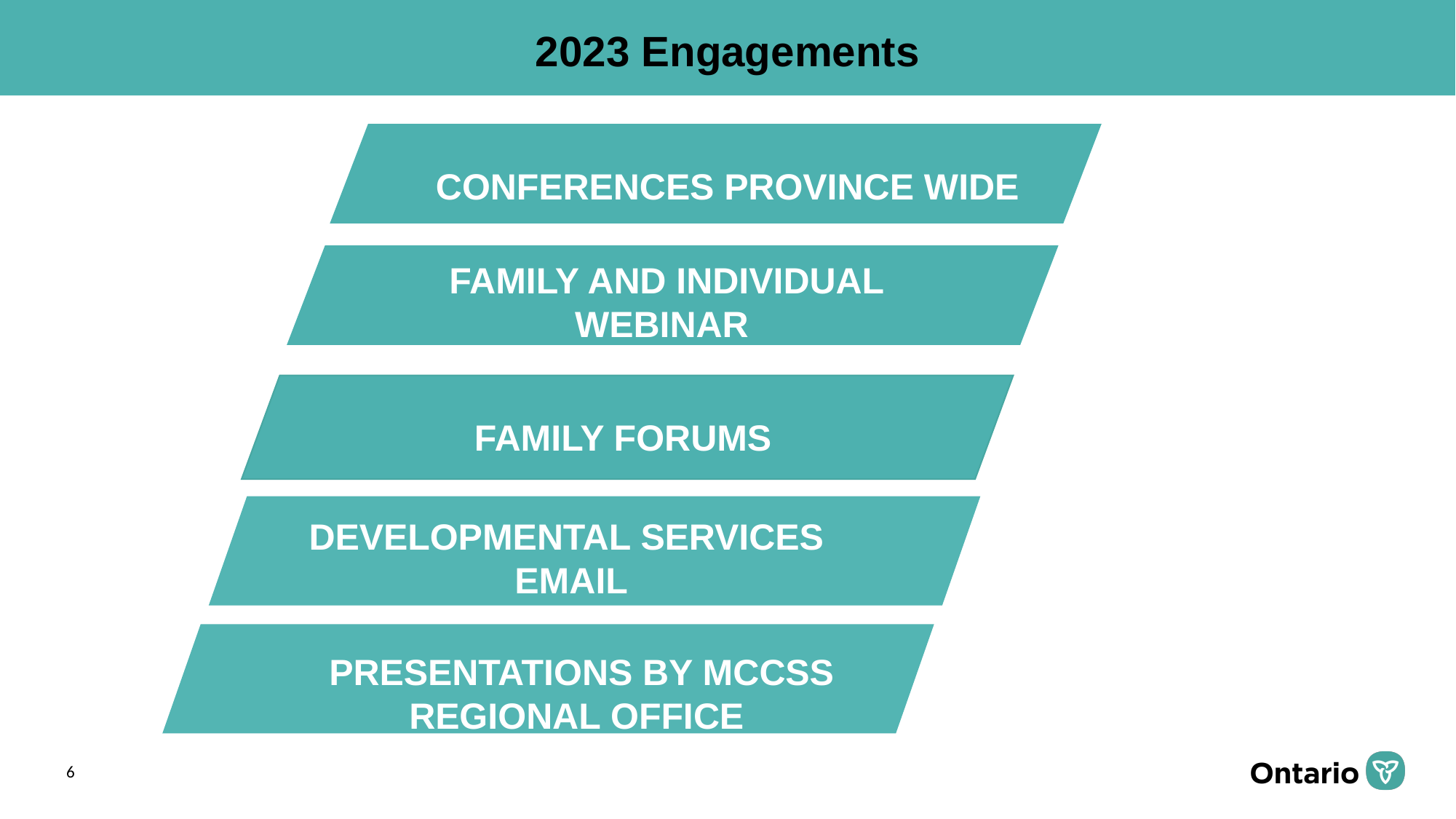

2023 Engagements

CONFERENCES PROVINCE WIDE
FAMILY AND INDIVIDUAL
WEBINAR
FAMILY FORUMS

DEVELOPMENTAL SERVICES
EMAIL
PRESENTATIONS BY MCCSS REGIONAL OFFICE
6